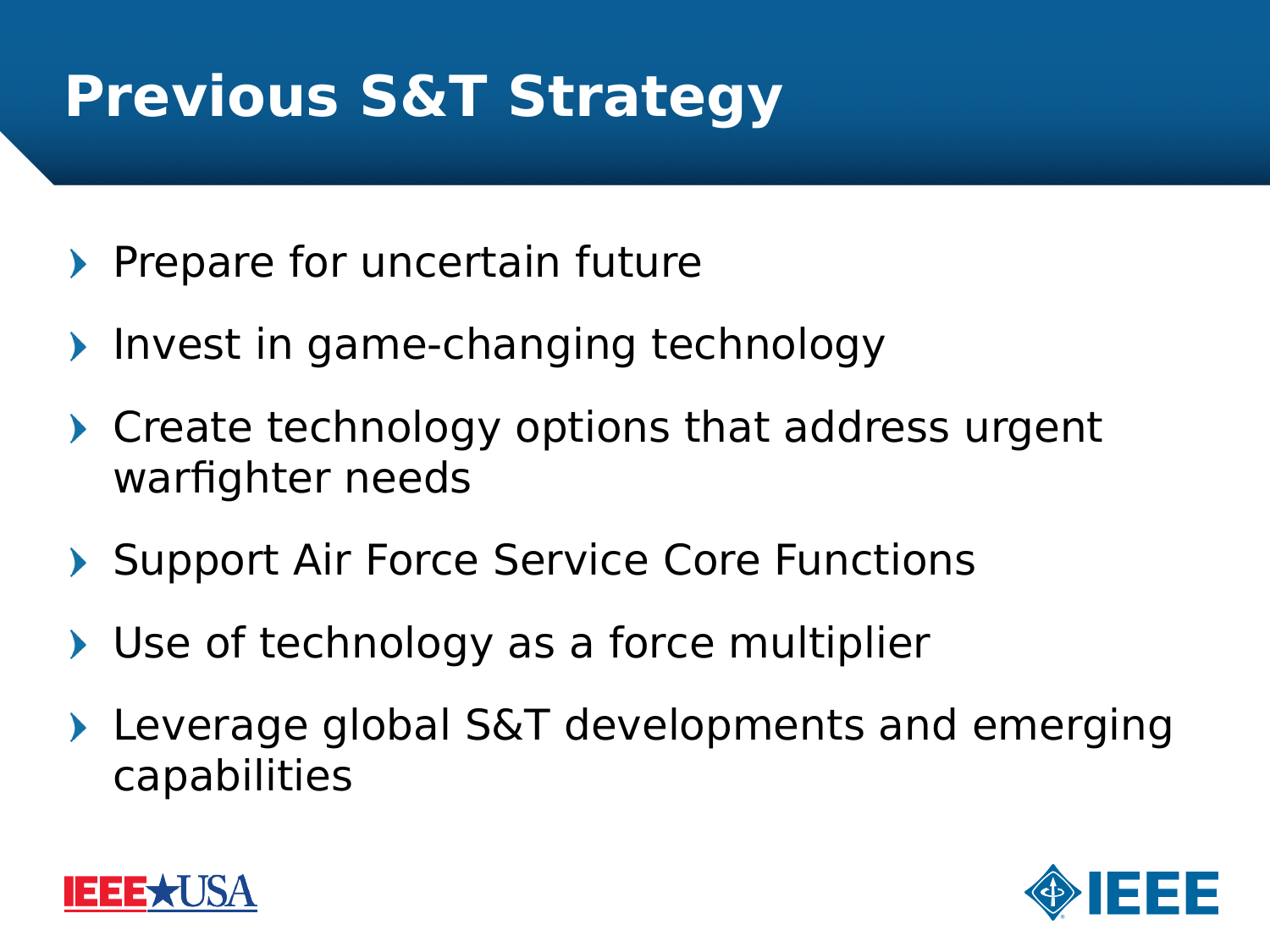

# Previous S&T Strategy
Prepare for uncertain future
Invest in game-changing technology
Create technology options that address urgent warfighter needs
Support Air Force Service Core Functions
Use of technology as a force multiplier
Leverage global S&T developments and emerging capabilities